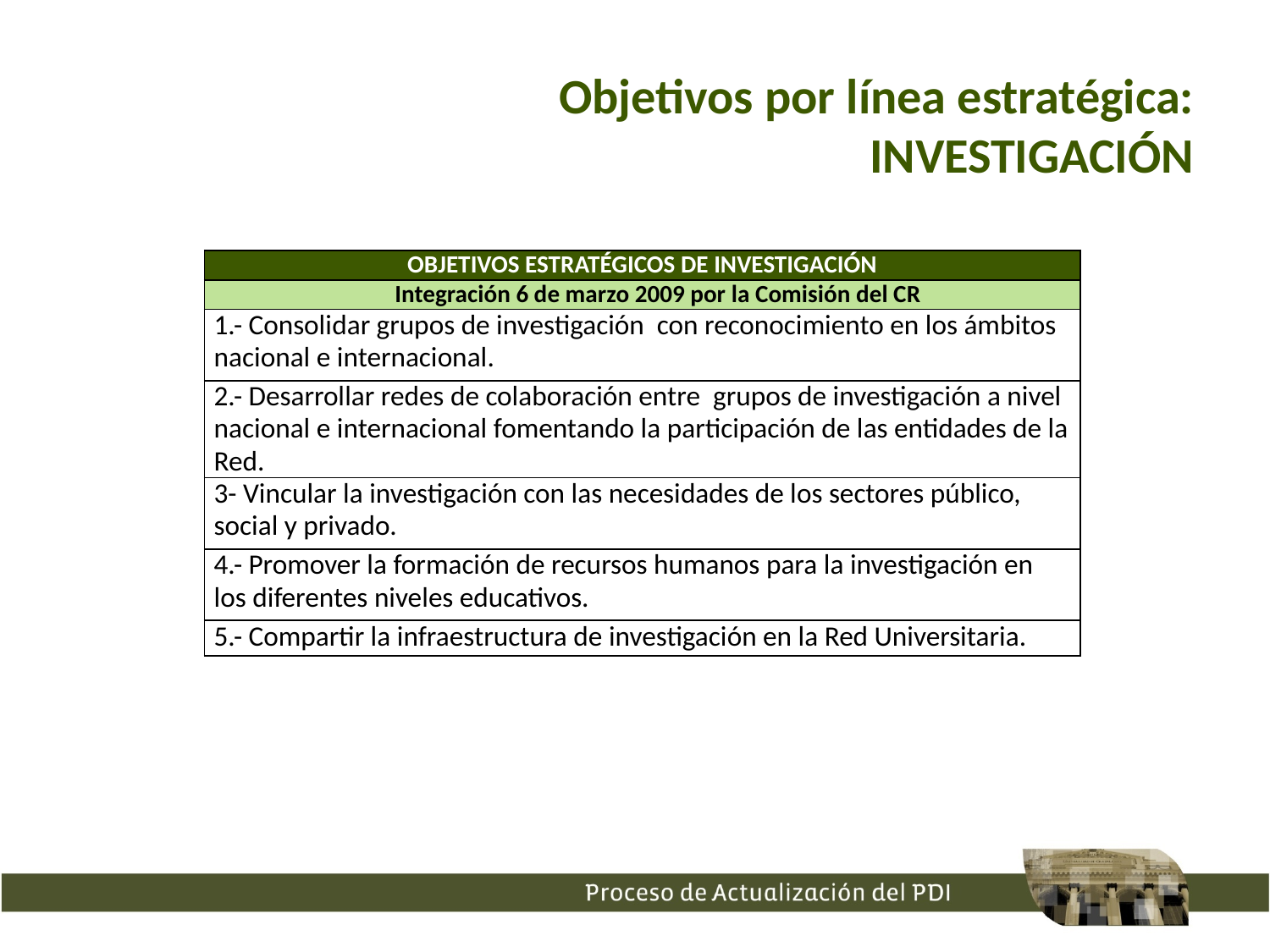

# Objetivos por línea estratégica: INVESTIGACIÓN
| OBJETIVOS ESTRATÉGICOS DE INVESTIGACIÓN |
| --- |
| Integración 6 de marzo 2009 por la Comisión del CR |
| 1.- Consolidar grupos de investigación con reconocimiento en los ámbitos nacional e internacional. |
| 2.- Desarrollar redes de colaboración entre grupos de investigación a nivel nacional e internacional fomentando la participación de las entidades de la Red. |
| 3- Vincular la investigación con las necesidades de los sectores público, social y privado. |
| 4.- Promover la formación de recursos humanos para la investigación en los diferentes niveles educativos. |
| 5.- Compartir la infraestructura de investigación en la Red Universitaria. |